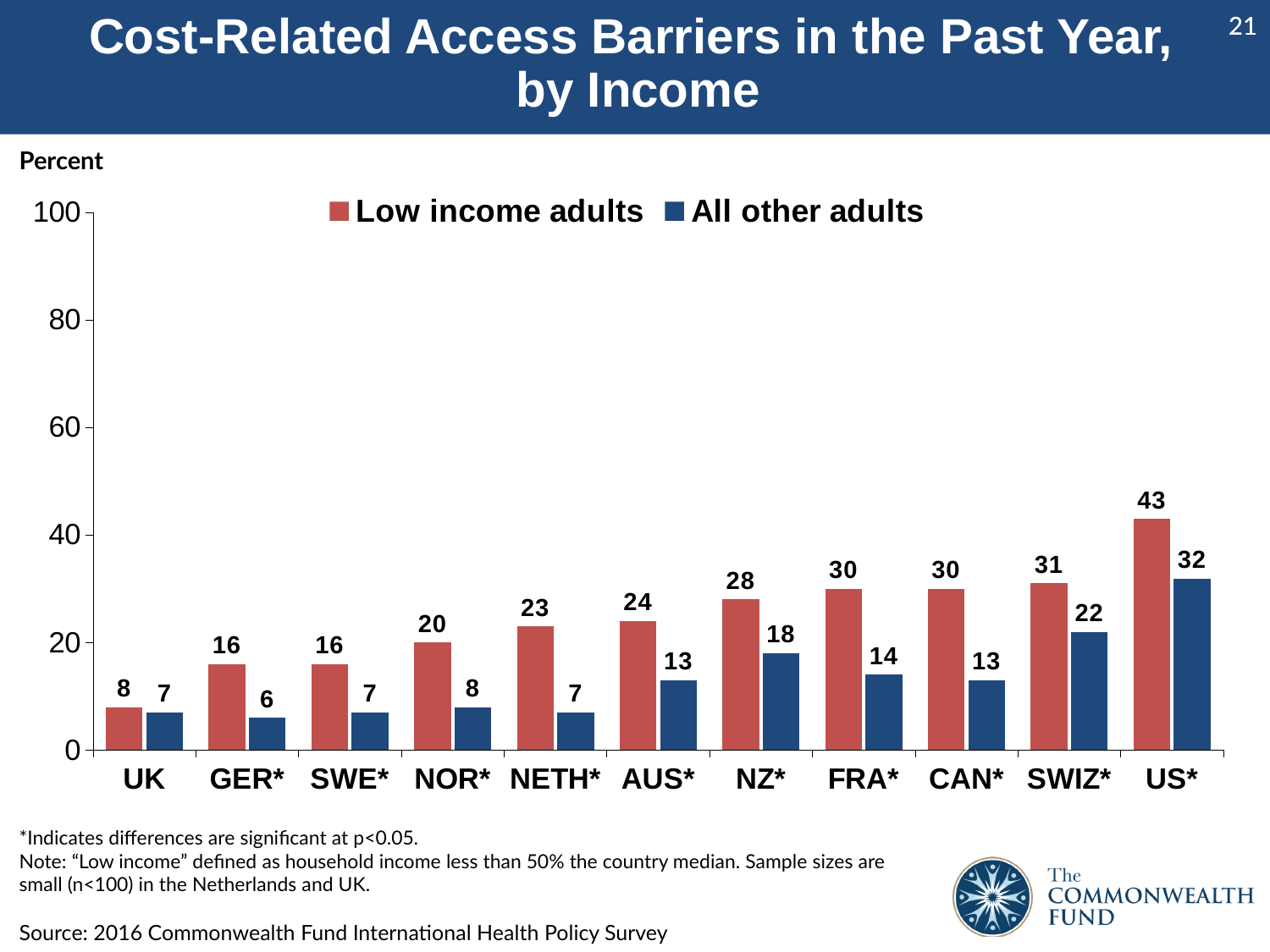

# Cost-Related Access Barriers in the Past Year, by Income
Percent

### Chart

| Category | Low income adults | All other adults |
|---|---|---|
| UK | 8.0 | 7.0 |
| GER* | 16.0 | 6.0 |
| SWE* | 16.0 | 7.0 |
| NOR* | 20.0 | 8.0 |
| NETH* | 23.0 | 7.0 |
| AUS* | 24.0 | 13.0 |
| NZ* | 28.0 | 18.0 |
| FRA* | 30.0 | 14.0 |
| CAN* | 30.0 | 13.0 |
| SWIZ* | 31.0 | 22.0 |
| US* | 42.99 | 31.91 |
*Indicates differences are significant at p<0.05.
Note: “Low income” defined as household income less than 50% the country median. Sample sizes are  small (n<100) in the Netherlands and UK.
Source: 2016 Commonwealth Fund International Health Policy Survey